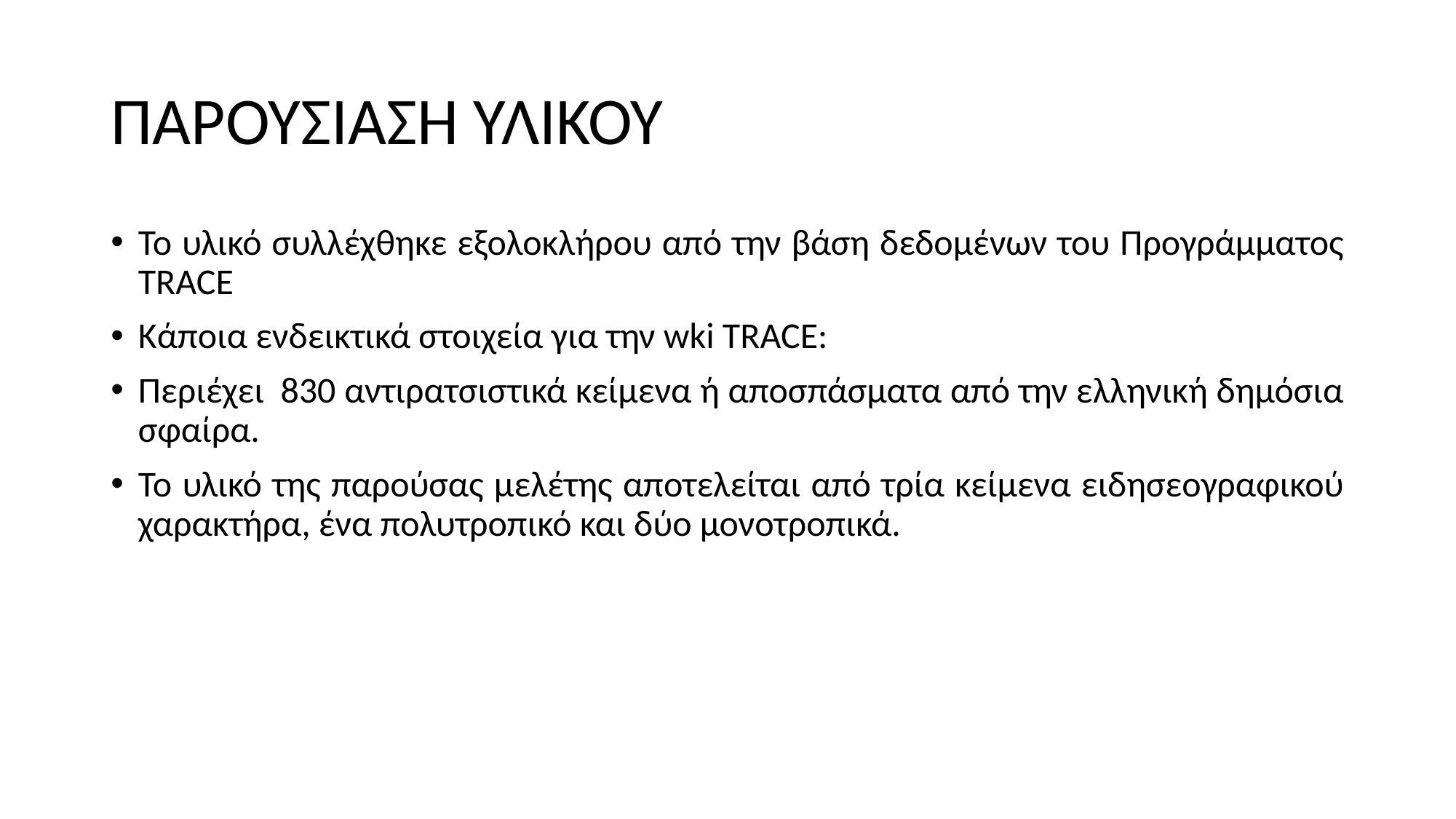

# ΠΑΡΟΥΣΙΑΣΗ ΥΛΙΚΟΥ
Το υλικό συλλέχθηκε εξολοκλήρου από την βάση δεδομένων του Προγράμματος TRACE
Κάποια ενδεικτικά στοιχεία για την wki TRACE:
Περιέχει  830 αντιρατσιστικά κείμενα ή αποσπάσματα από την ελληνική δημόσια σφαίρα.
Το υλικό της παρούσας μελέτης αποτελείται από τρία κείμενα ειδησεογραφικού χαρακτήρα, ένα πολυτροπικό και δύο μονοτροπικά.